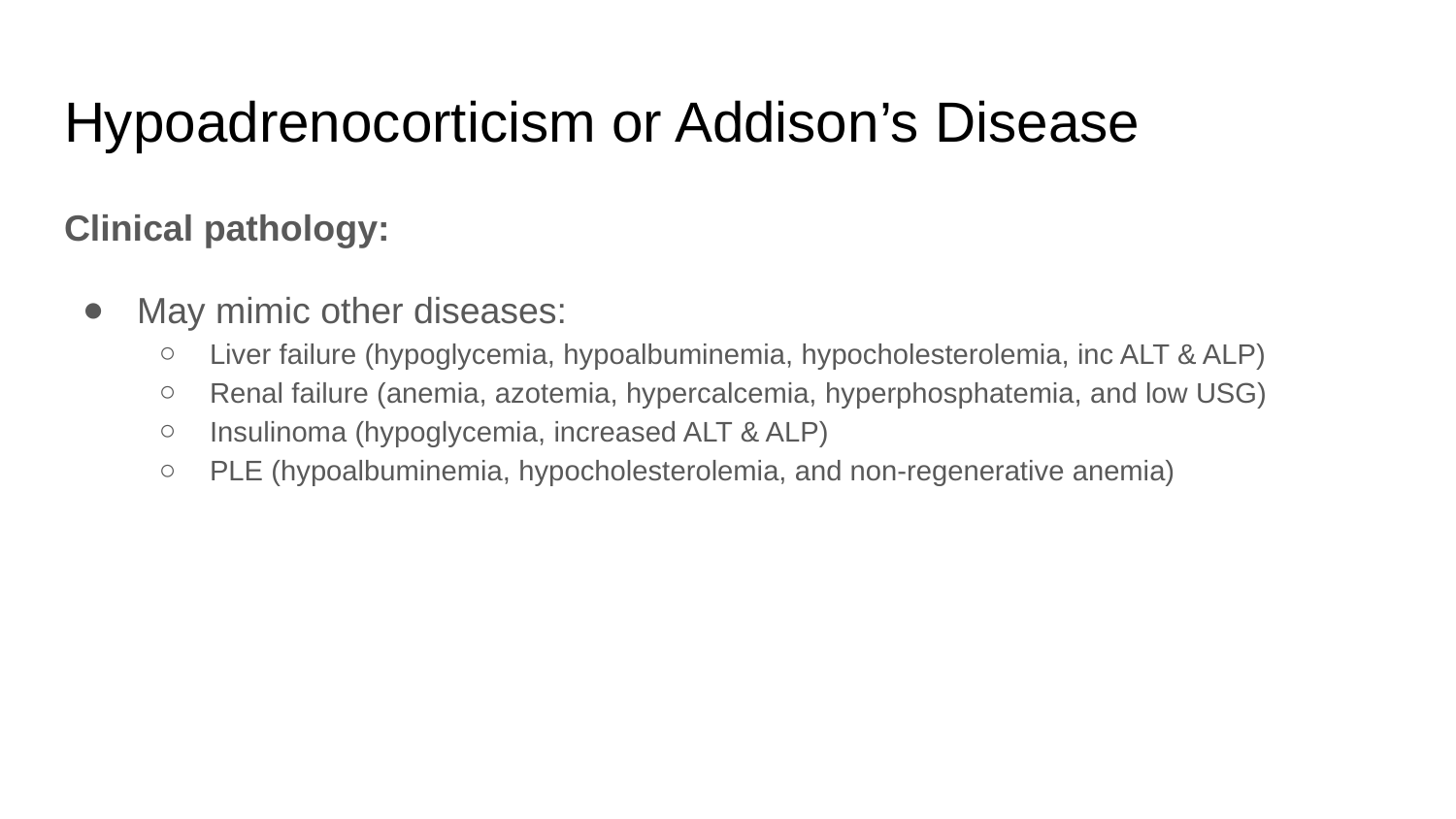

# Hypoadrenocorticism or Addison’s Disease
Clinical pathology:
May mimic other diseases:
Liver failure (hypoglycemia, hypoalbuminemia, hypocholesterolemia, inc ALT & ALP)
Renal failure (anemia, azotemia, hypercalcemia, hyperphosphatemia, and low USG)
Insulinoma (hypoglycemia, increased ALT & ALP)
PLE (hypoalbuminemia, hypocholesterolemia, and non-regenerative anemia)